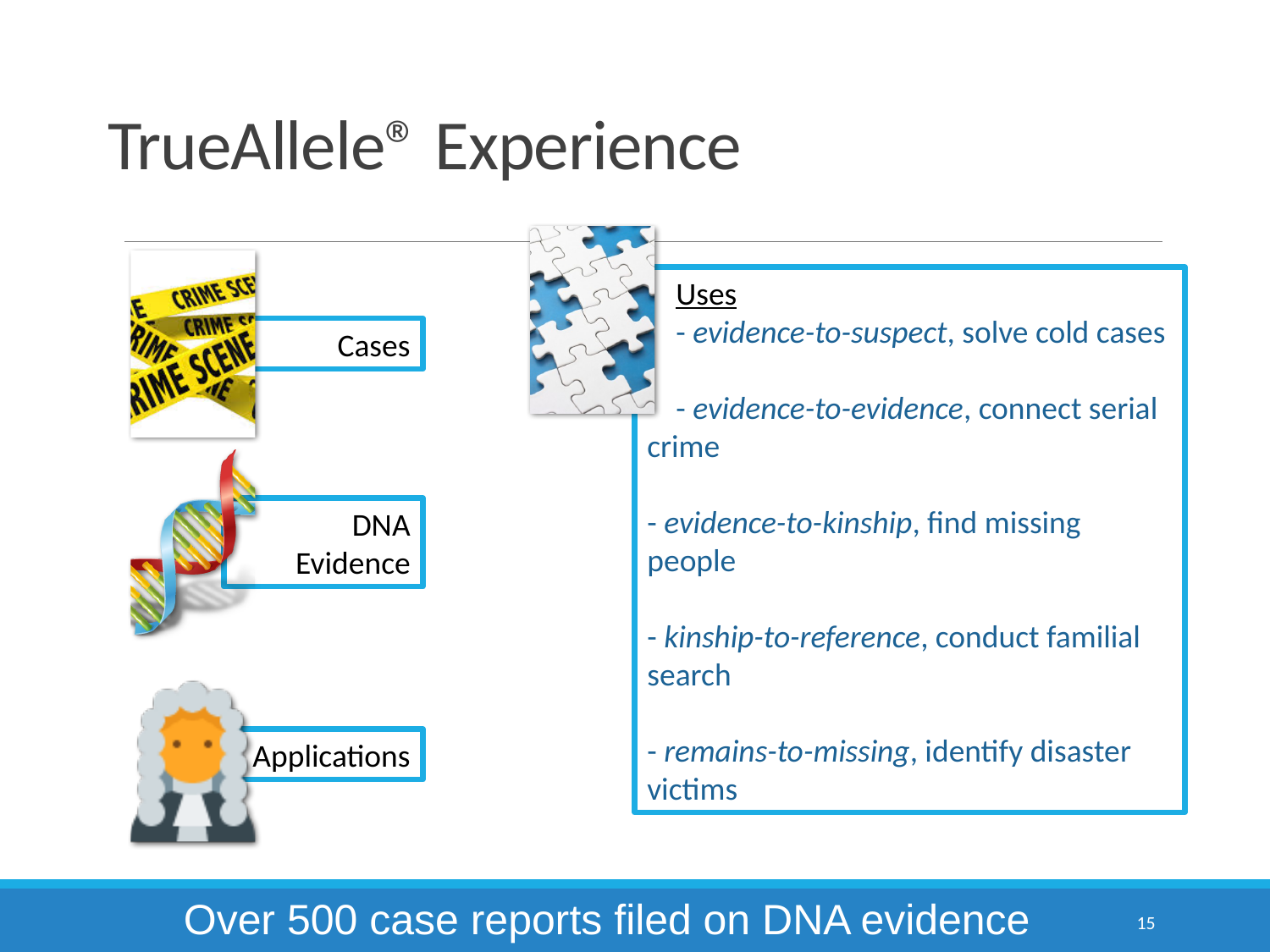

# TrueAllele® Experience

    Uses
    - evidence-to-suspect, solve cold cases
    - evidence-to-evidence, connect serial crime
- evidence-to-kinship, find missing people
- kinship-to-reference, conduct familial search
- remains-to-missing, identify disaster victims
Cases

DNA Evidence

Applications
Over 500 case reports filed on DNA evidence

15